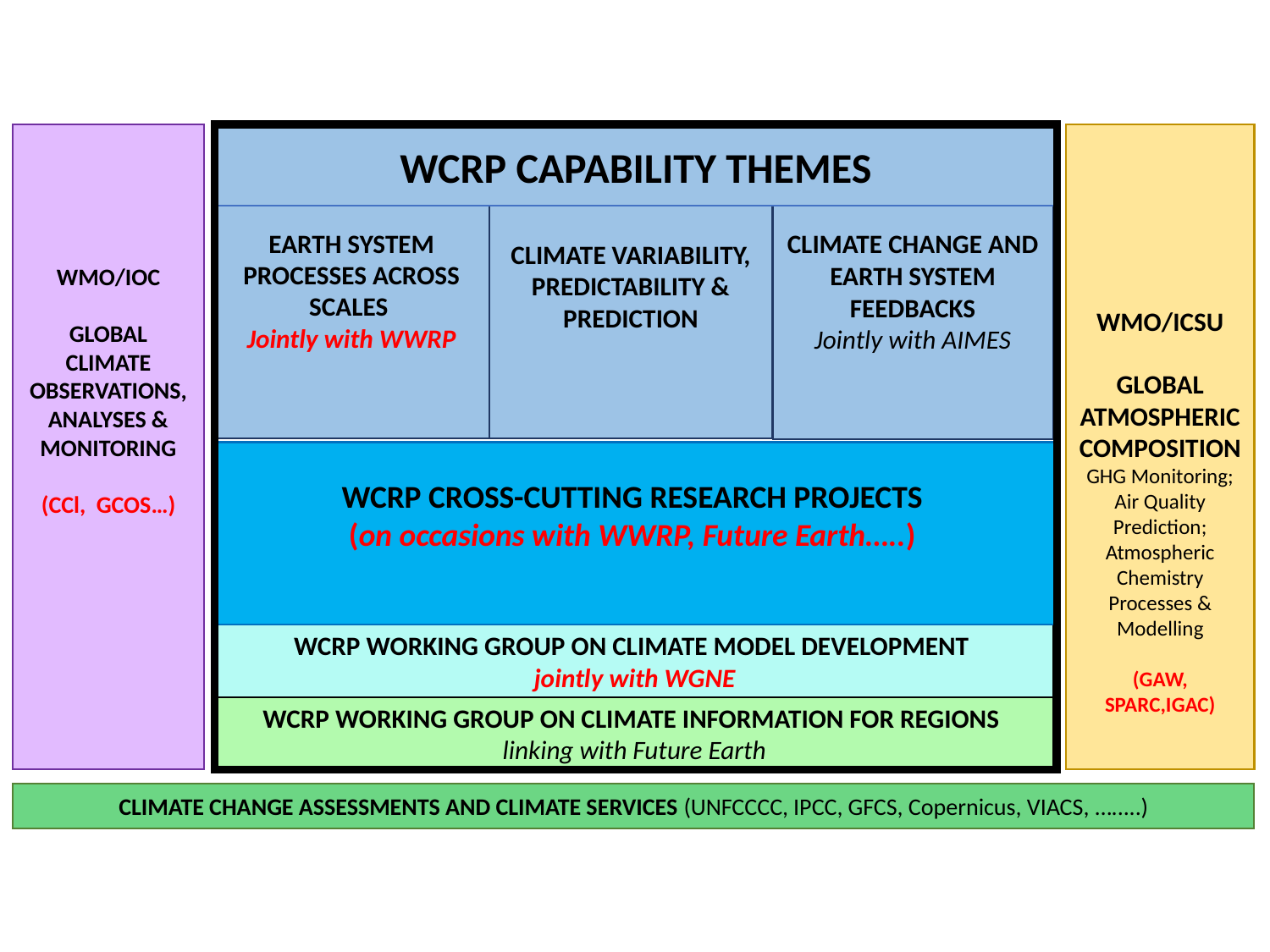

WMO/IOC

GLOBAL CLIMATE OBSERVATIONS, ANALYSES & MONITORING

(CCl,  GCOS…)

WMO/ICSU

GLOBAL ATMOSPHERIC COMPOSITION
GHG Monitoring;
Air Quality Prediction;
Atmospheric Chemistry Processes & Modelling

(GAW, SPARC,IGAC)

WCRP CAPABILITY THEMES

CLIMATE VARIABILITY, PREDICTABILITY & PREDICTION

EARTH SYSTEM PROCESSES ACROSS SCALES
Jointly with WWRP

CLIMATE CHANGE AND EARTH SYSTEM FEEDBACKS
Jointly with AIMES

WCRP CROSS-CUTTING RESEARCH PROJECTS
(on occasions with WWRP, Future Earth…..)

WCRP WORKING GROUP ON CLIMATE MODEL DEVELOPMENT
jointly with WGNE
WCRP WORKING GROUP ON CLIMATE INFORMATION FOR REGIONS
linking with Future Earth
CLIMATE CHANGE ASSESSMENTS AND CLIMATE SERVICES (UNFCCCC, IPCC, GFCS, Copernicus, VIACS, ….....)